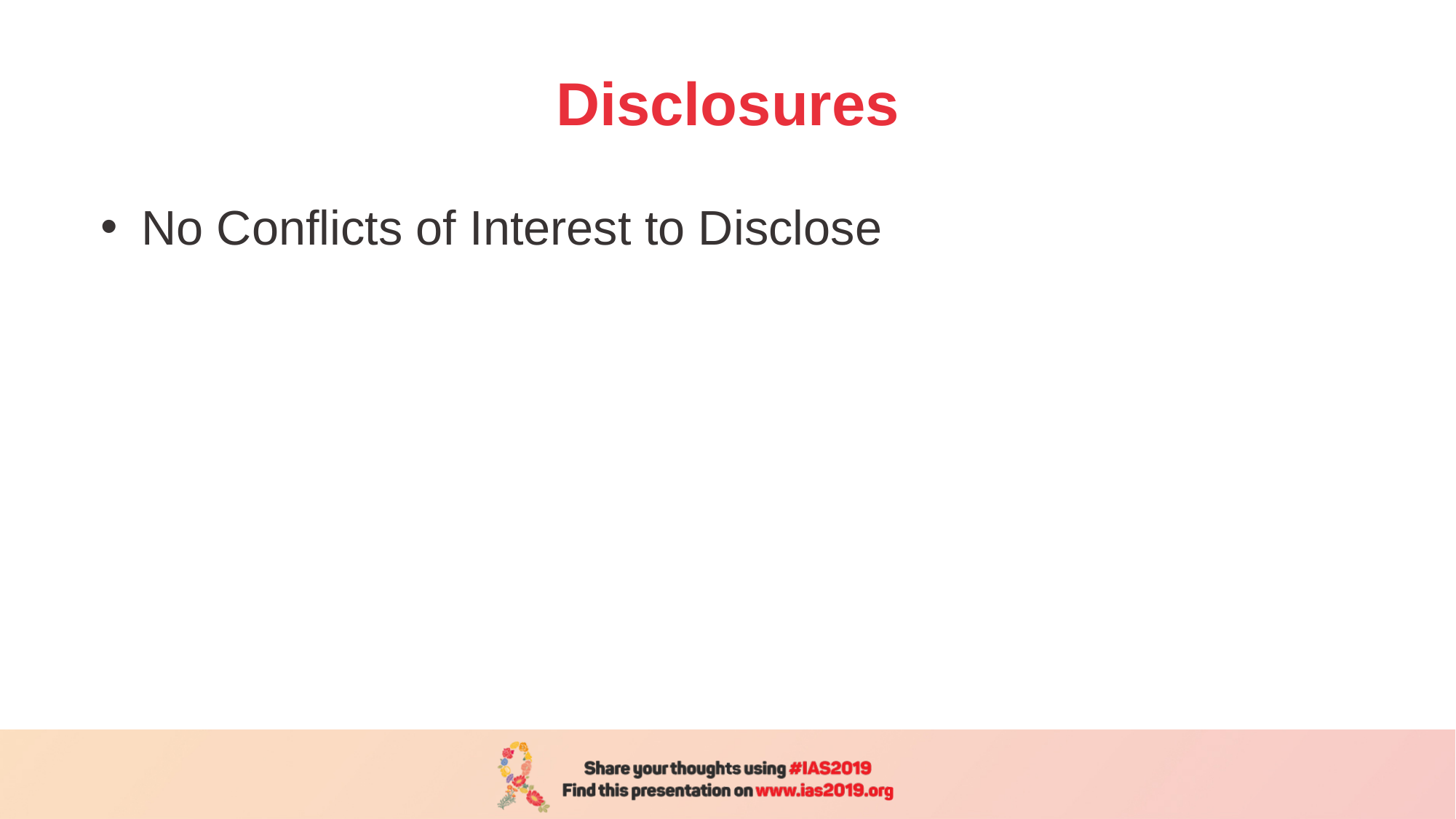

# Disclosures
No Conflicts of Interest to Disclose